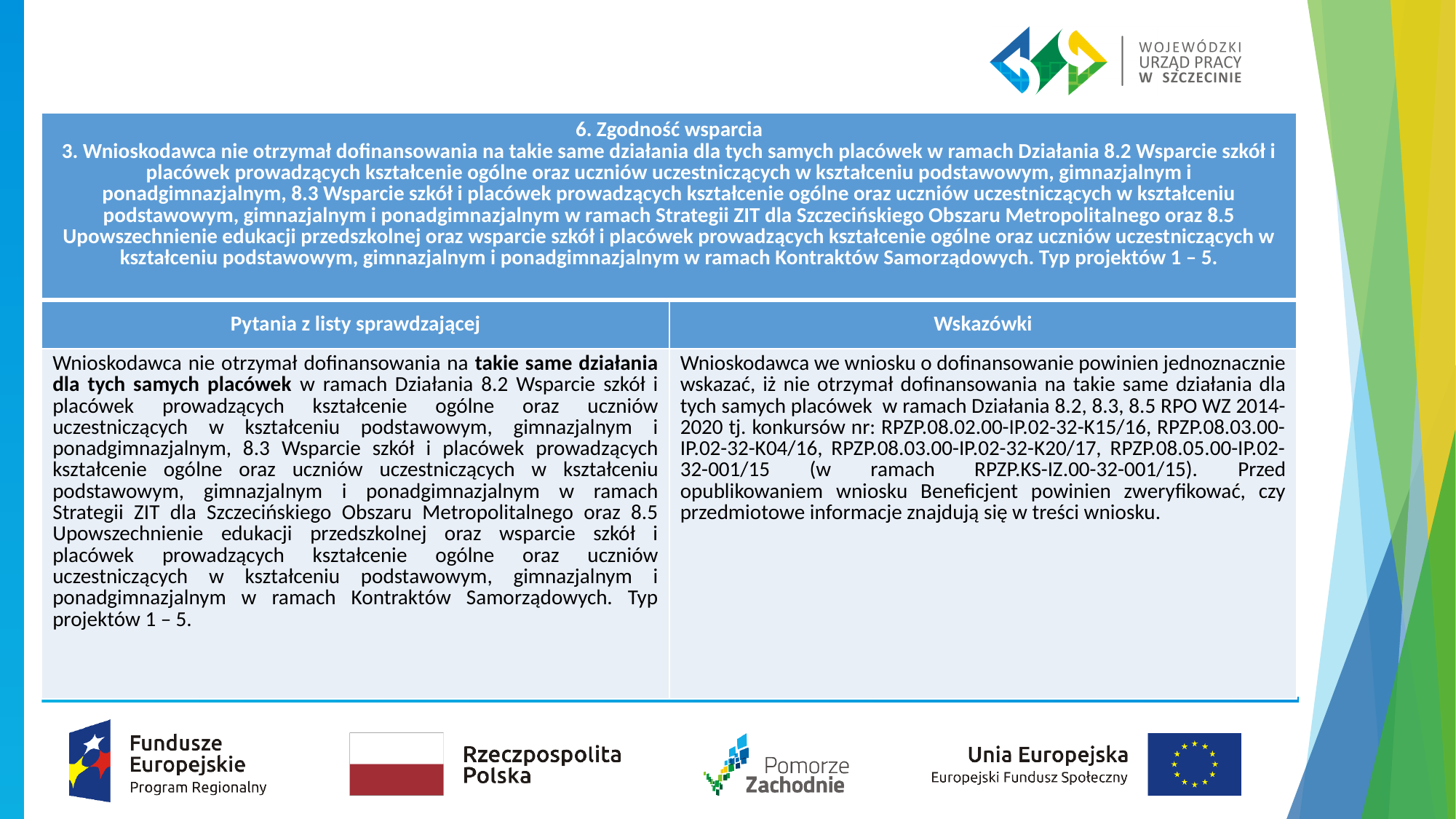

#
| 6. Zgodność wsparcia 3. Wnioskodawca nie otrzymał dofinansowania na takie same działania dla tych samych placówek w ramach Działania 8.2 Wsparcie szkół i placówek prowadzących kształcenie ogólne oraz uczniów uczestniczących w kształceniu podstawowym, gimnazjalnym i ponadgimnazjalnym, 8.3 Wsparcie szkół i placówek prowadzących kształcenie ogólne oraz uczniów uczestniczących w kształceniu podstawowym, gimnazjalnym i ponadgimnazjalnym w ramach Strategii ZIT dla Szczecińskiego Obszaru Metropolitalnego oraz 8.5 Upowszechnienie edukacji przedszkolnej oraz wsparcie szkół i placówek prowadzących kształcenie ogólne oraz uczniów uczestniczących w kształceniu podstawowym, gimnazjalnym i ponadgimnazjalnym w ramach Kontraktów Samorządowych. Typ projektów 1 – 5. |  |
| --- | --- |
| Pytania z listy sprawdzającej | Wskazówki |
| Wnioskodawca nie otrzymał dofinansowania na takie same działania dla tych samych placówek w ramach Działania 8.2 Wsparcie szkół i placówek prowadzących kształcenie ogólne oraz uczniów uczestniczących w kształceniu podstawowym, gimnazjalnym i ponadgimnazjalnym, 8.3 Wsparcie szkół i placówek prowadzących kształcenie ogólne oraz uczniów uczestniczących w kształceniu podstawowym, gimnazjalnym i ponadgimnazjalnym w ramach Strategii ZIT dla Szczecińskiego Obszaru Metropolitalnego oraz 8.5 Upowszechnienie edukacji przedszkolnej oraz wsparcie szkół i placówek prowadzących kształcenie ogólne oraz uczniów uczestniczących w kształceniu podstawowym, gimnazjalnym i ponadgimnazjalnym w ramach Kontraktów Samorządowych. Typ projektów 1 – 5. | Wnioskodawca we wniosku o dofinansowanie powinien jednoznacznie wskazać, iż nie otrzymał dofinansowania na takie same działania dla tych samych placówek w ramach Działania 8.2, 8.3, 8.5 RPO WZ 2014-2020 tj. konkursów nr: RPZP.08.02.00-IP.02-32-K15/16, RPZP.08.03.00-IP.02-32-K04/16, RPZP.08.03.00-IP.02-32-K20/17, RPZP.08.05.00-IP.02-32-001/15 (w ramach RPZP.KS-IZ.00-32-001/15). Przed opublikowaniem wniosku Beneficjent powinien zweryfikować, czy przedmiotowe informacje znajdują się w treści wniosku. |